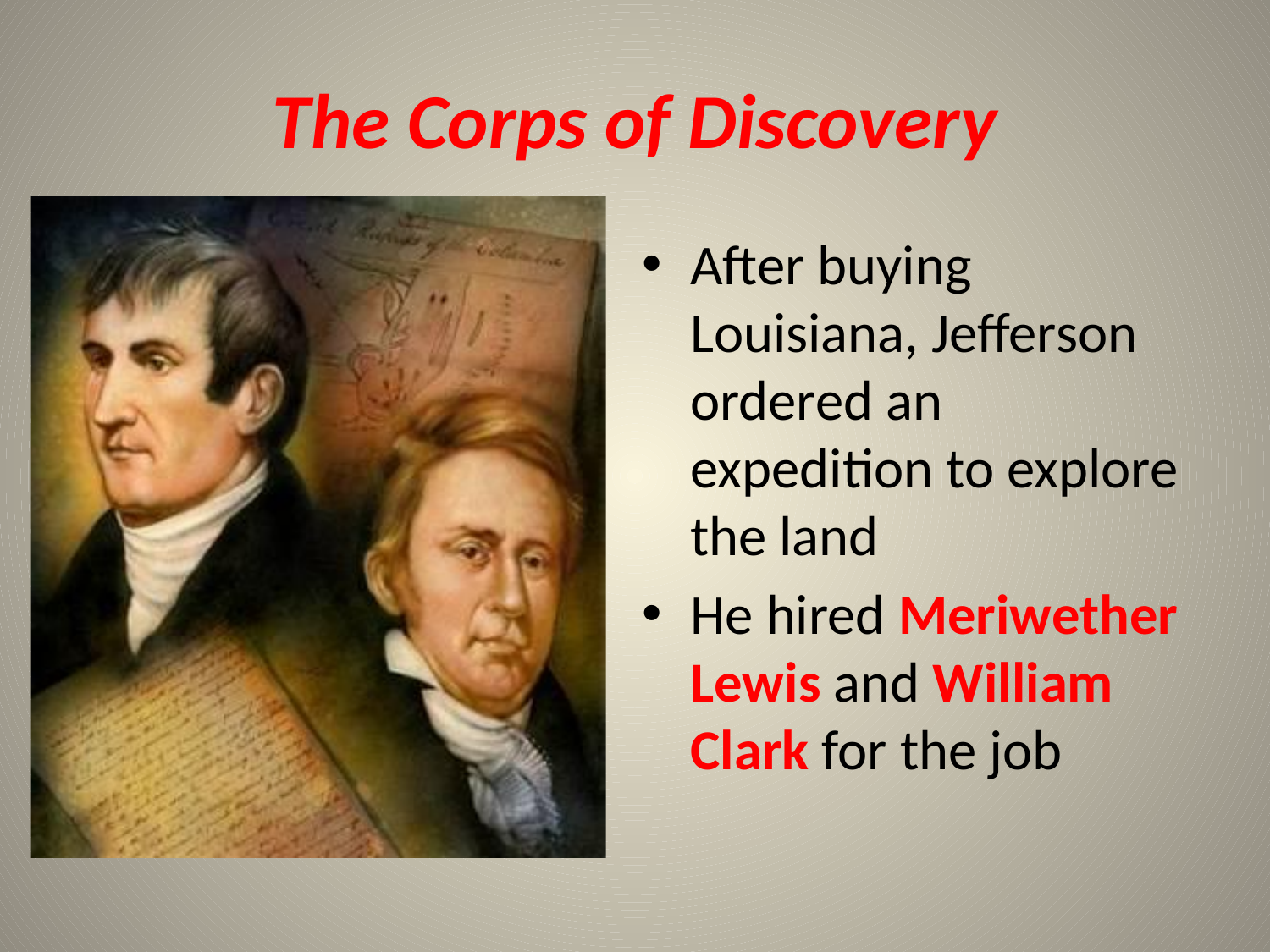

# The Corps of Discovery

After buying Louisiana, Jefferson ordered an expedition to explore the land
He hired Meriwether Lewis and William Clark for the job